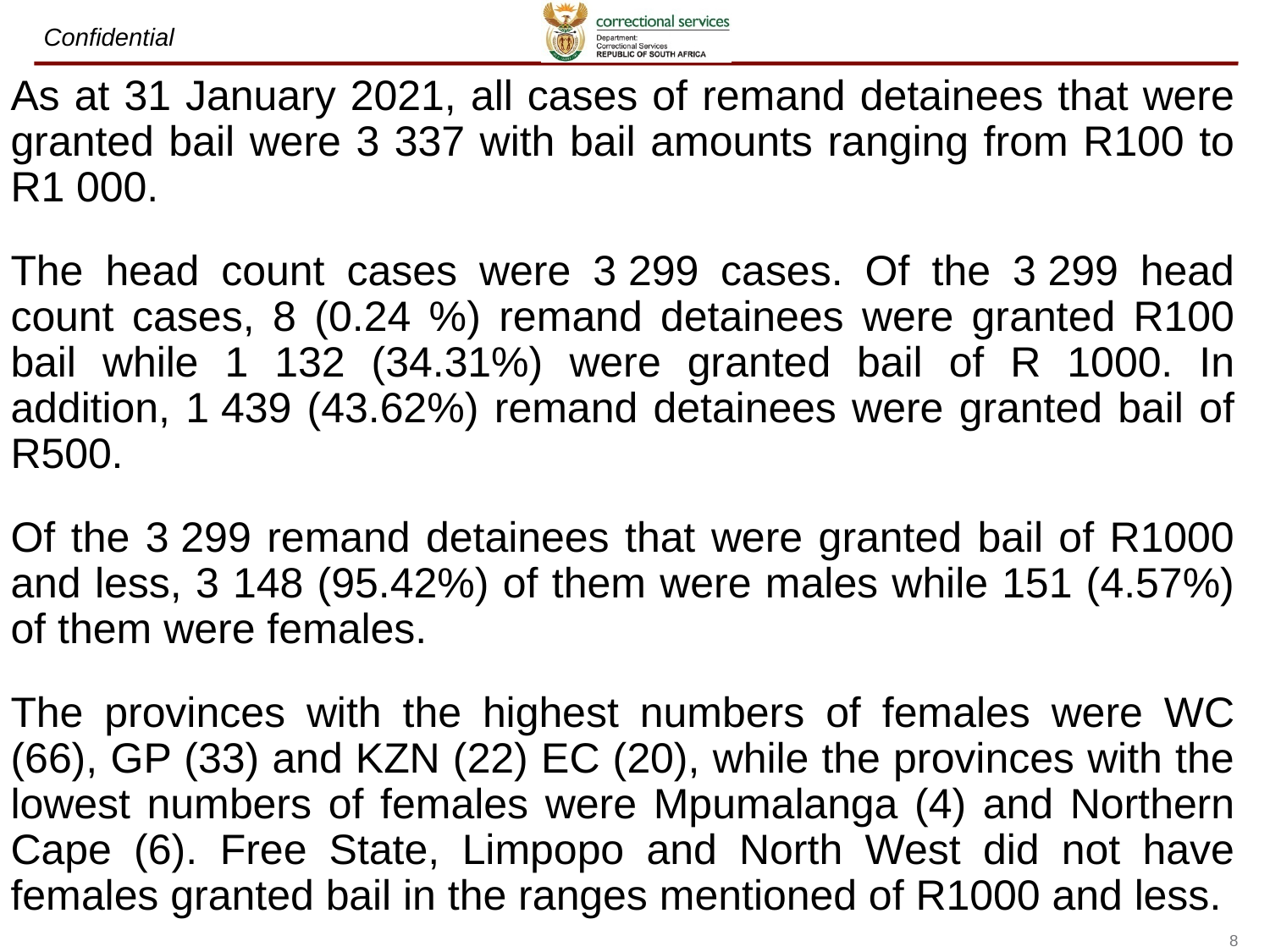

As at 31 January 2021, all cases of remand detainees that were granted bail were 3 337 with bail amounts ranging from R100 to R1 000.
The head count cases were 3 299 cases. Of the 3 299 head count cases, 8 (0.24 %) remand detainees were granted R100 bail while 1 132 (34.31%) were granted bail of R 1000. In addition, 1 439 (43.62%) remand detainees were granted bail of R500.
Of the 3 299 remand detainees that were granted bail of R1000 and less, 3 148 (95.42%) of them were males while 151 (4.57%) of them were females.
The provinces with the highest numbers of females were WC (66), GP (33) and KZN (22) EC (20), while the provinces with the lowest numbers of females were Mpumalanga (4) and Northern Cape (6). Free State, Limpopo and North West did not have females granted bail in the ranges mentioned of R1000 and less.